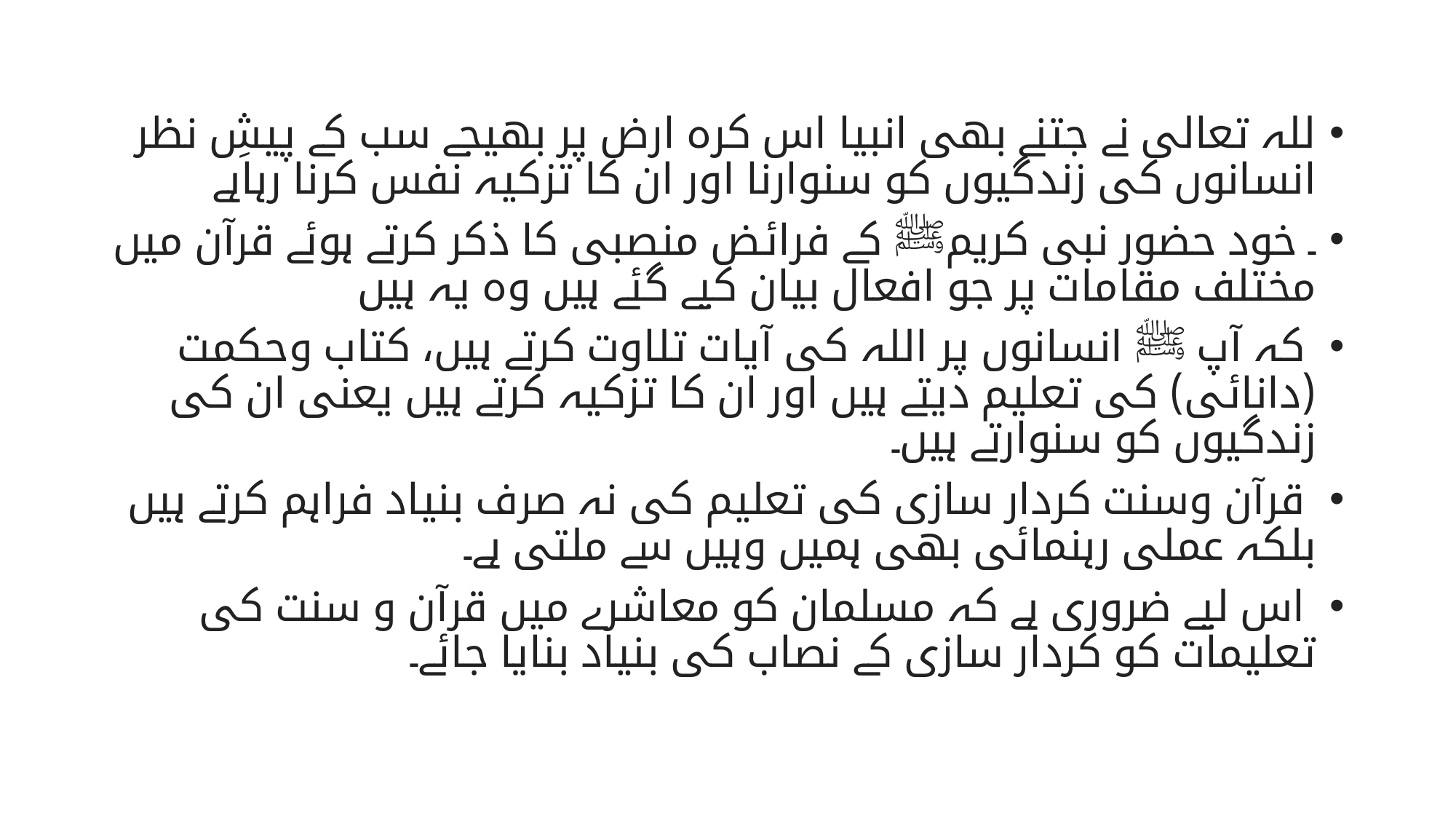

للہ تعالی نے جتنے بھی انبیا اس کرہ ارض پر بھیجے سب کے پیشِ نظر انسانوں کی زندگیوں کو سنوارنا اور ان کا تزکیہ نفس کرنا رہاہے
۔ خود حضور نبی کریمﷺ کے فرائض منصبی کا ذکر کرتے ہوئے قرآن میں مختلف مقامات پر جو افعال بیان کیے گئے ہیں وہ یہ ہیں
 کہ آپ ﷺ انسانوں پر اللہ کی آیات تلاوت کرتے ہیں، کتاب وحکمت (دانائی) کی تعلیم دیتے ہیں اور ان کا تزکیہ کرتے ہیں یعنی ان کی زندگیوں کو سنوارتے ہیں۔
 قرآن وسنت کردار سازی کی تعلیم کی نہ صرف بنیاد فراہم کرتے ہیں بلکہ عملی رہنمائی بھی ہمیں وہیں سے ملتی ہے۔
 اس لیے ضروری ہے کہ مسلمان کو معاشرے میں قرآن و سنت کی تعلیمات کو کردار سازی کے نصاب کی بنیاد بنایا جائے۔